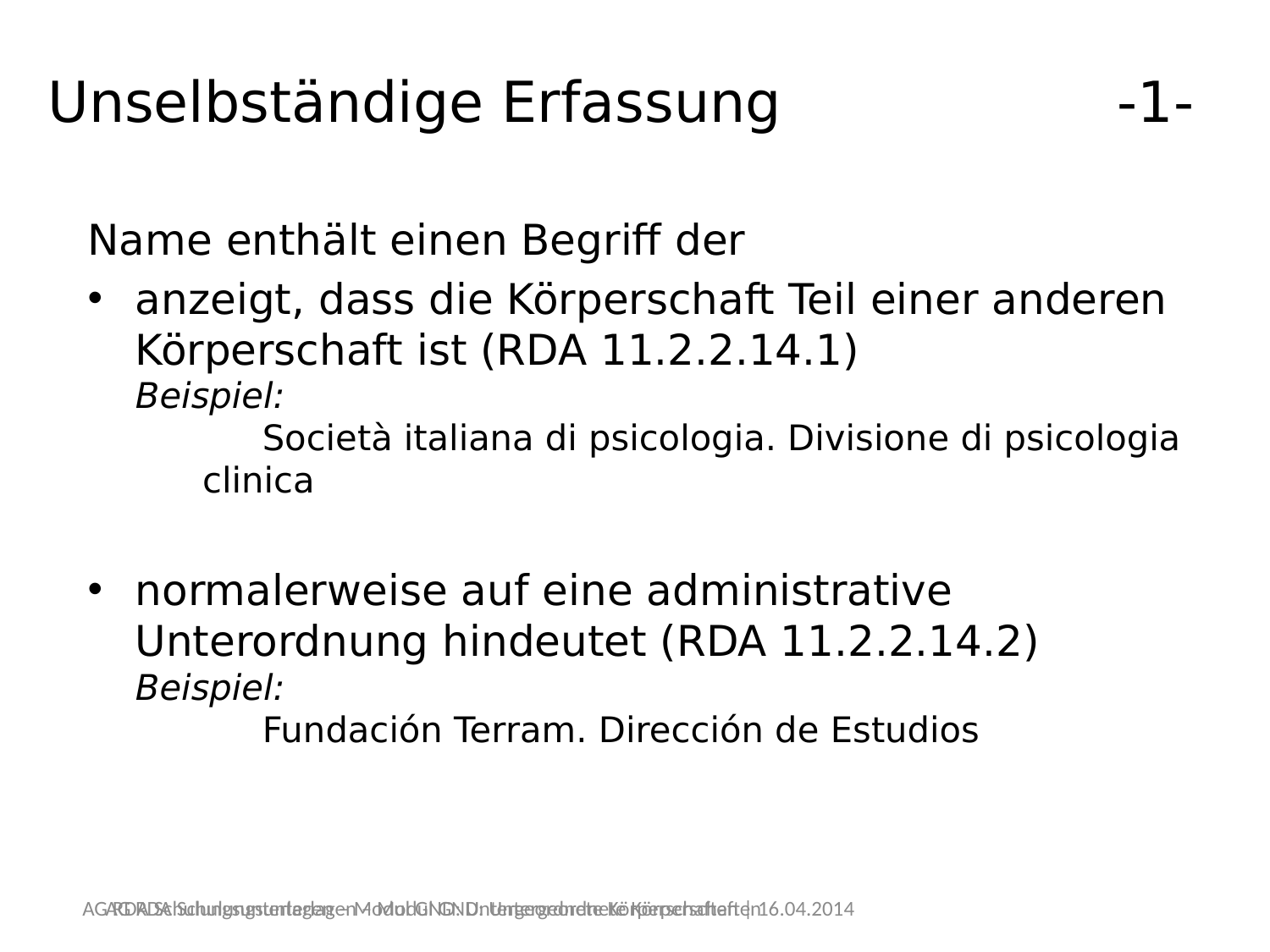

# Unselbständige Erfassung 			   -1-
Name enthält einen Begriff der
anzeigt, dass die Körperschaft Teil einer anderen Körperschaft ist (RDA 11.2.2.14.1)
Beispiel:
	Società italiana di psicologia. Divisione di psicologia
      clinica

normalerweise auf eine administrative Unterordnung hindeutet (RDA 11.2.2.14.2)
Beispiel:
	Fundación Terram. Dirección de Estudios

AG RDA Schulungsunterlagen – Modul GND: Untergeordnete Körperschaften
AG RDA Schulungsunterlagen – Modul GND: Untergeordnete Körperschaften | 16.04.2014